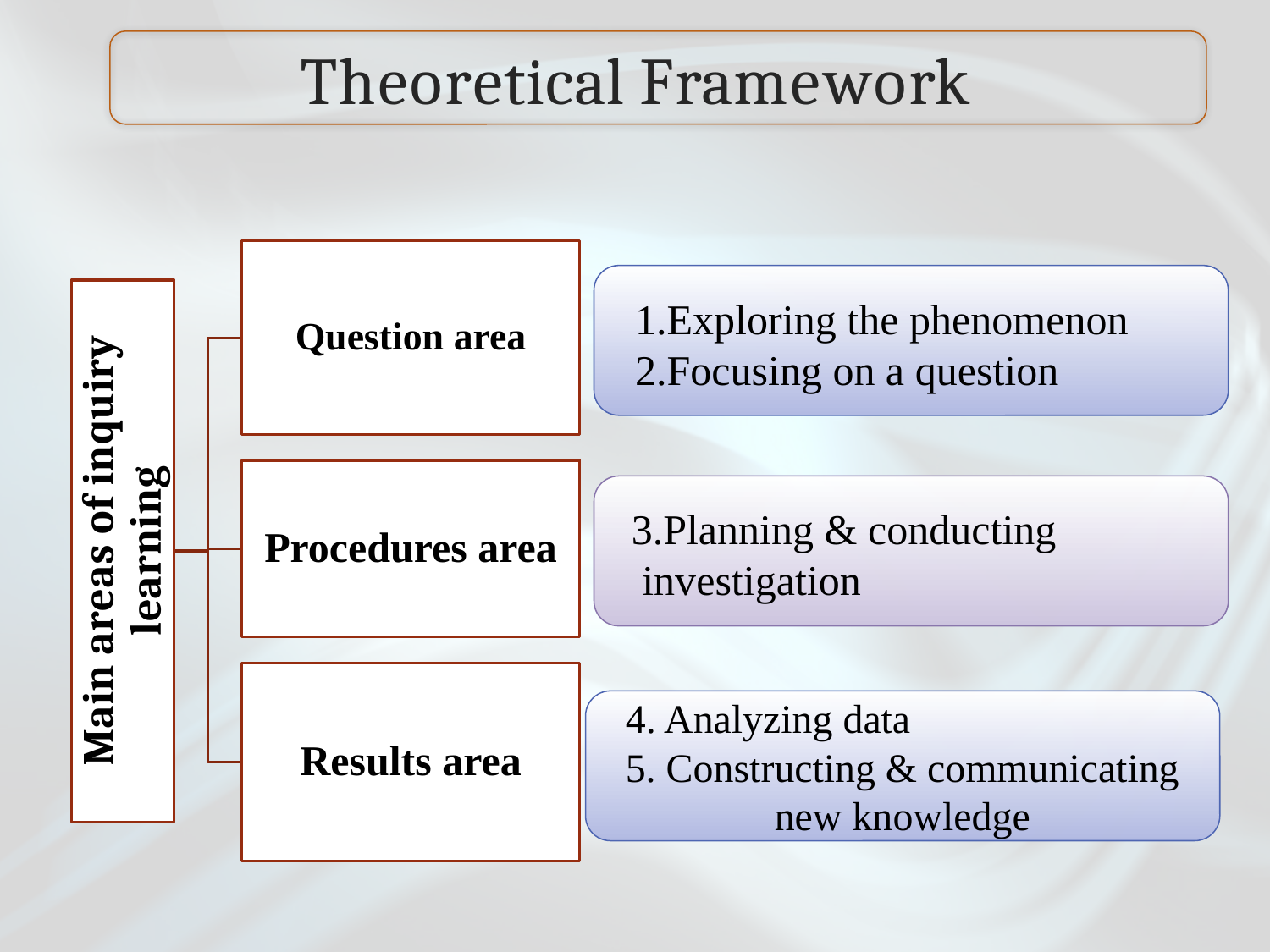

# Theoretical Framework

Main areas of inquiry learning
Question area
Procedures area
Results area

1.Exploring the phenomenon
2.Focusing on a question
3.Planning & conducting
 investigation
  4. Analyzing data
5. Constructing & communicating new knowledge